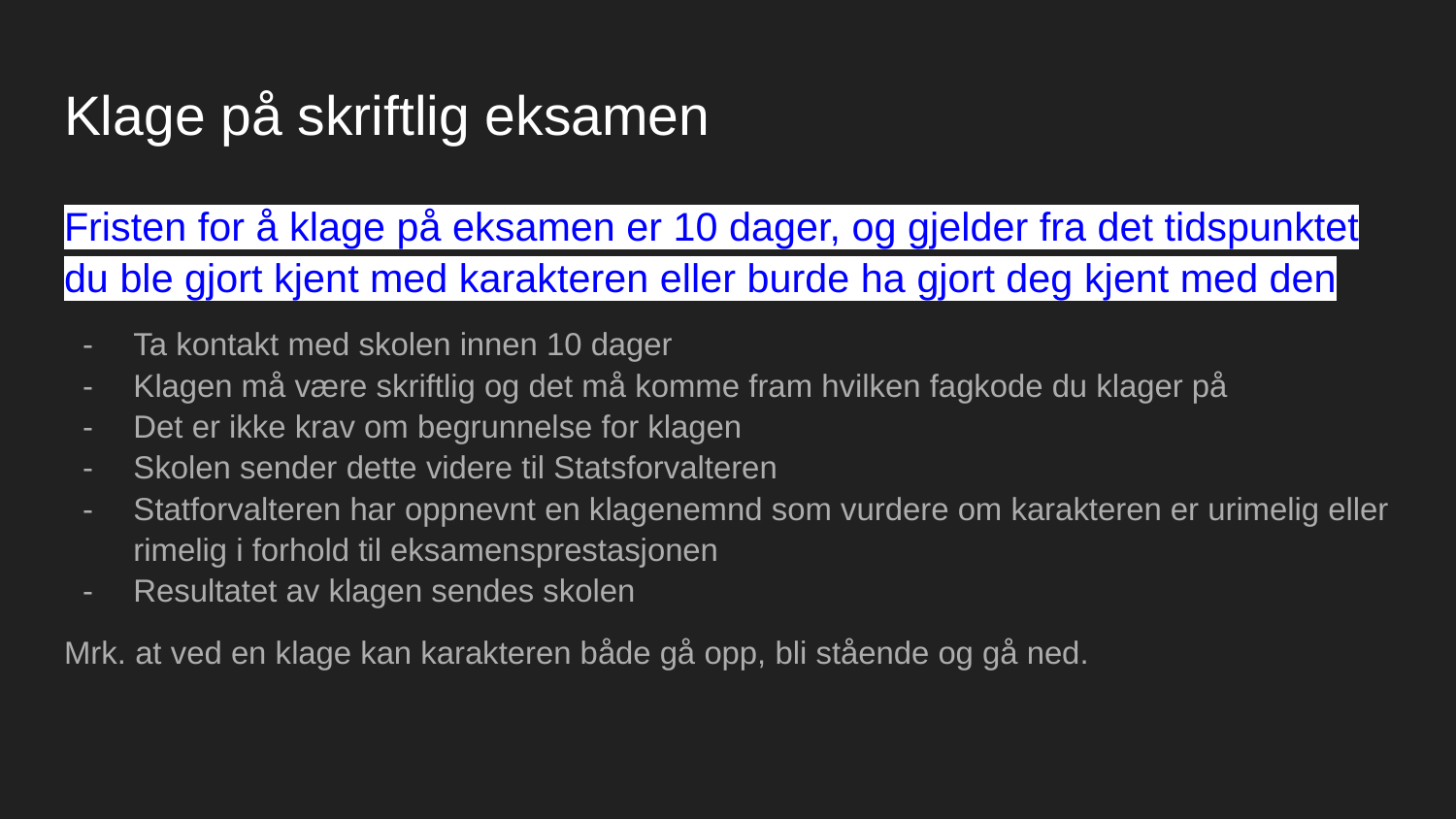

# Klage på skriftlig eksamen
Fristen for å klage på eksamen er 10 dager, og gjelder fra det tidspunktet du ble gjort kjent med karakteren eller burde ha gjort deg kjent med den
Ta kontakt med skolen innen 10 dager
Klagen må være skriftlig og det må komme fram hvilken fagkode du klager på
Det er ikke krav om begrunnelse for klagen
Skolen sender dette videre til Statsforvalteren
Statforvalteren har oppnevnt en klagenemnd som vurdere om karakteren er urimelig eller rimelig i forhold til eksamensprestasjonen
Resultatet av klagen sendes skolen
Mrk. at ved en klage kan karakteren både gå opp, bli stående og gå ned.